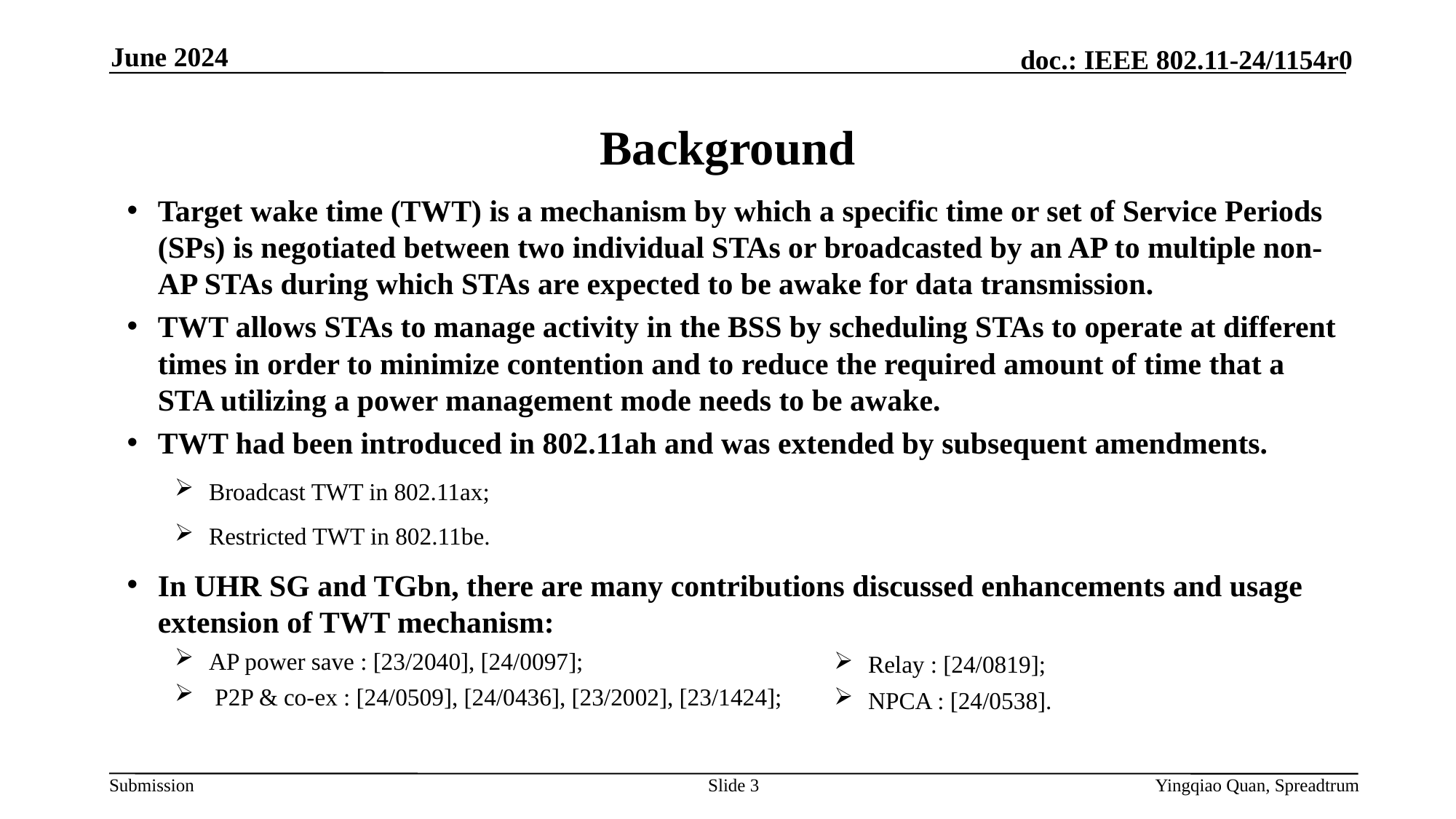

June 2024
# Background
Target wake time (TWT) is a mechanism by which a specific time or set of Service Periods (SPs) is negotiated between two individual STAs or broadcasted by an AP to multiple non-AP STAs during which STAs are expected to be awake for data transmission.
TWT allows STAs to manage activity in the BSS by scheduling STAs to operate at different times in order to minimize contention and to reduce the required amount of time that a STA utilizing a power management mode needs to be awake.
TWT had been introduced in 802.11ah and was extended by subsequent amendments.
Broadcast TWT in 802.11ax;
Restricted TWT in 802.11be.
In UHR SG and TGbn, there are many contributions discussed enhancements and usage extension of TWT mechanism:
AP power save : [23/2040], [24/0097];
 P2P & co-ex : [24/0509], [24/0436], [23/2002], [23/1424];
Relay : [24/0819];
NPCA : [24/0538].
Slide 3
Yingqiao Quan, Spreadtrum